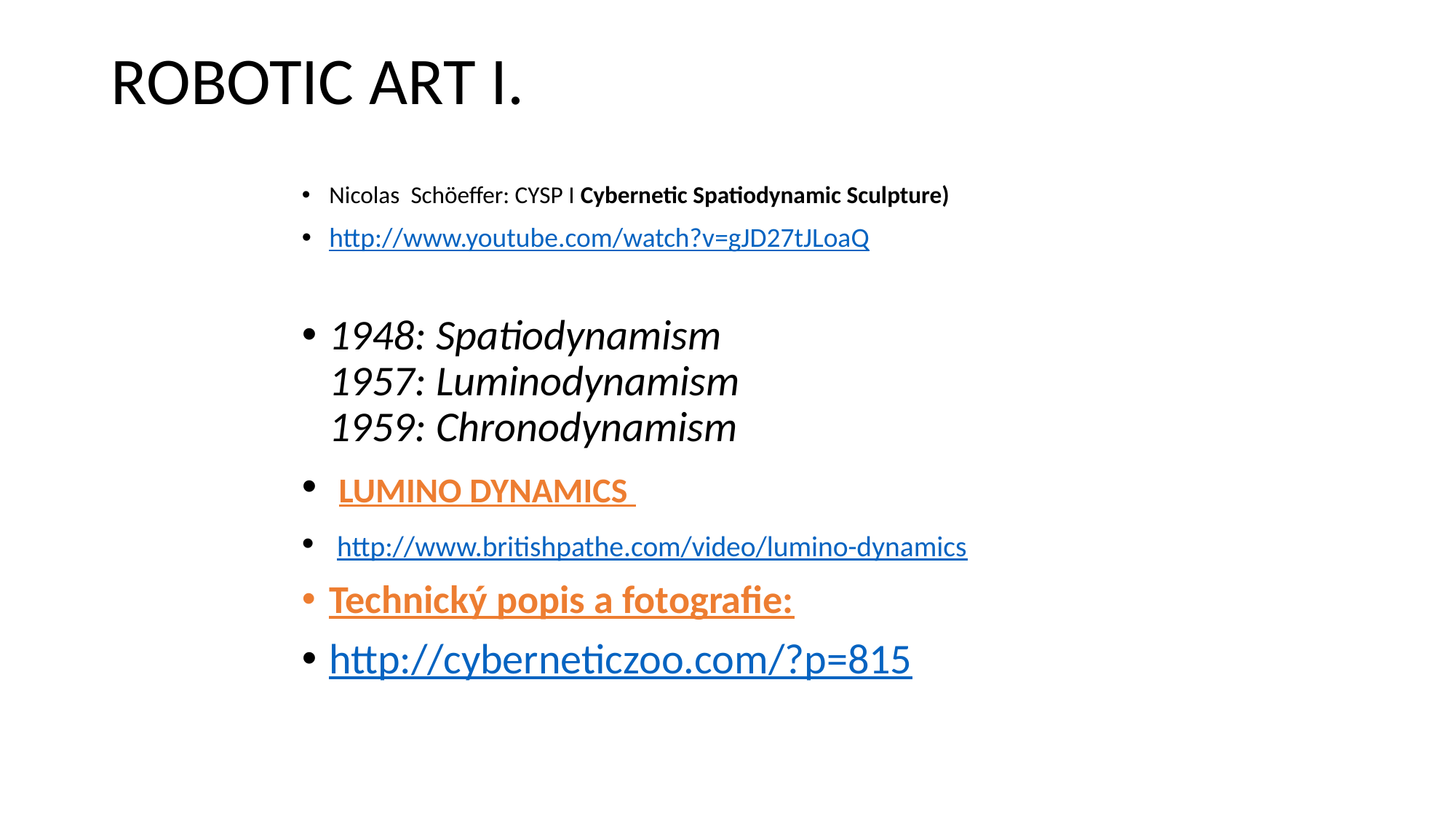

# Robotic Art I.
Nicolas  Schöeffer: CYSP I Cybernetic Spatiodynamic Sculpture)
http://www.youtube.com/watch?v=gJD27tJLoaQ

1948: Spatiodynamism
1957: Luminodynamism
1959: Chronodynamism
 LUMINO DYNAMICS
 http://www.britishpathe.com/video/lumino-dynamics
Technický popis a fotografie:
http://cyberneticzoo.com/?p=815